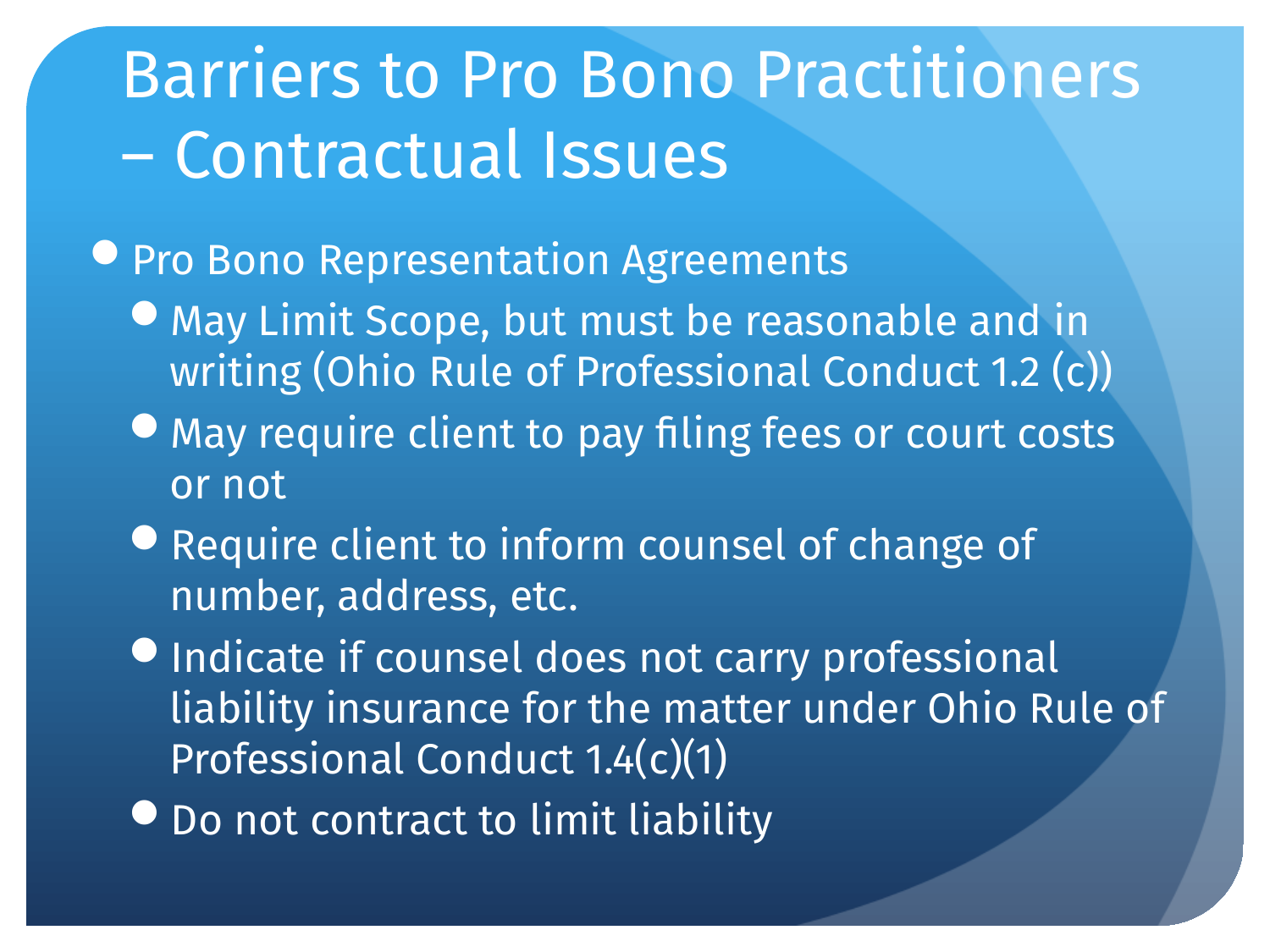

# Barriers to Pro Bono Practitioners – Contractual Issues
Pro Bono Representation Agreements
May Limit Scope, but must be reasonable and in writing (Ohio Rule of Professional Conduct 1.2 (c))
May require client to pay filing fees or court costs or not
Require client to inform counsel of change of number, address, etc.
Indicate if counsel does not carry professional liability insurance for the matter under Ohio Rule of Professional Conduct 1.4(c)(1)
Do not contract to limit liability